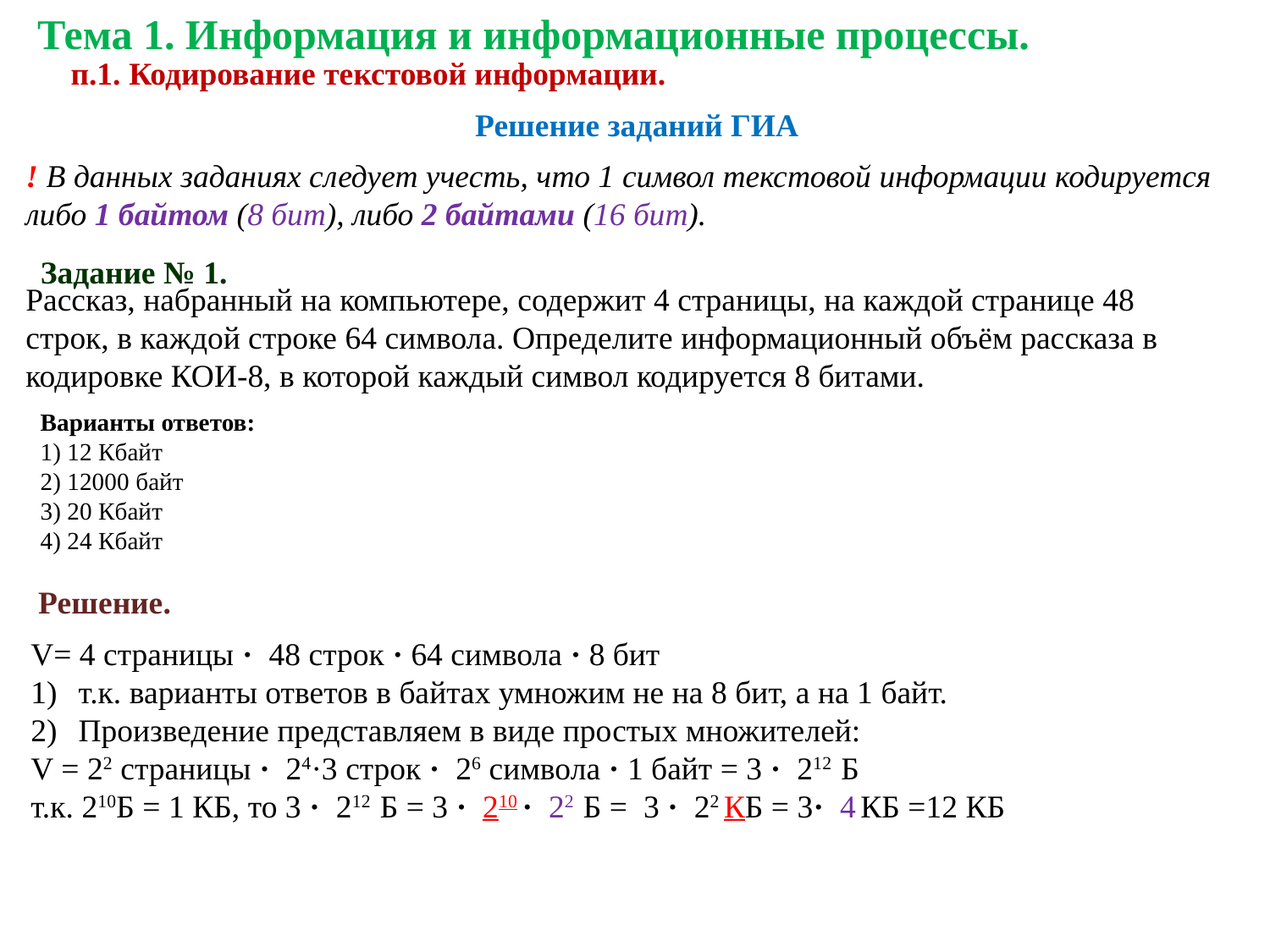

Тема 1. Информация и информационные процессы.
п.1. Кодирование текстовой информации.
Решение заданий ГИА
! В данных заданиях следует учесть, что 1 символ текстовой информации кодируется либо 1 байтом (8 бит), либо 2 байтами (16 бит).
Задание № 1.
Рассказ, набранный на компьютере, содержит 4 страницы, на каждой странице 48 строк, в каждой строке 64 символа. Определите информационный объём рассказа в кодировке КОИ-8, в которой каждый символ кодируется 8 битами.
Варианты ответов:
1) 12 Кбайт
2) 12000 байт
3) 20 Кбайт
4) 24 Кбайт
Решение.
V= 4 страницы ·  48 строк · 64 символа · 8 бит
т.к. варианты ответов в байтах умножим не на 8 бит, а на 1 байт.
Произведение представляем в виде простых множителей:
V = 22 страницы ·  24·3 строк ·  26 символа · 1 байт = 3 ·  212  Б
т.к. 210Б = 1 КБ, то 3 ·  212  Б = 3 ·  210 ·  22  Б =  3 ·  22 КБ = 3·  4 КБ =12 КБ